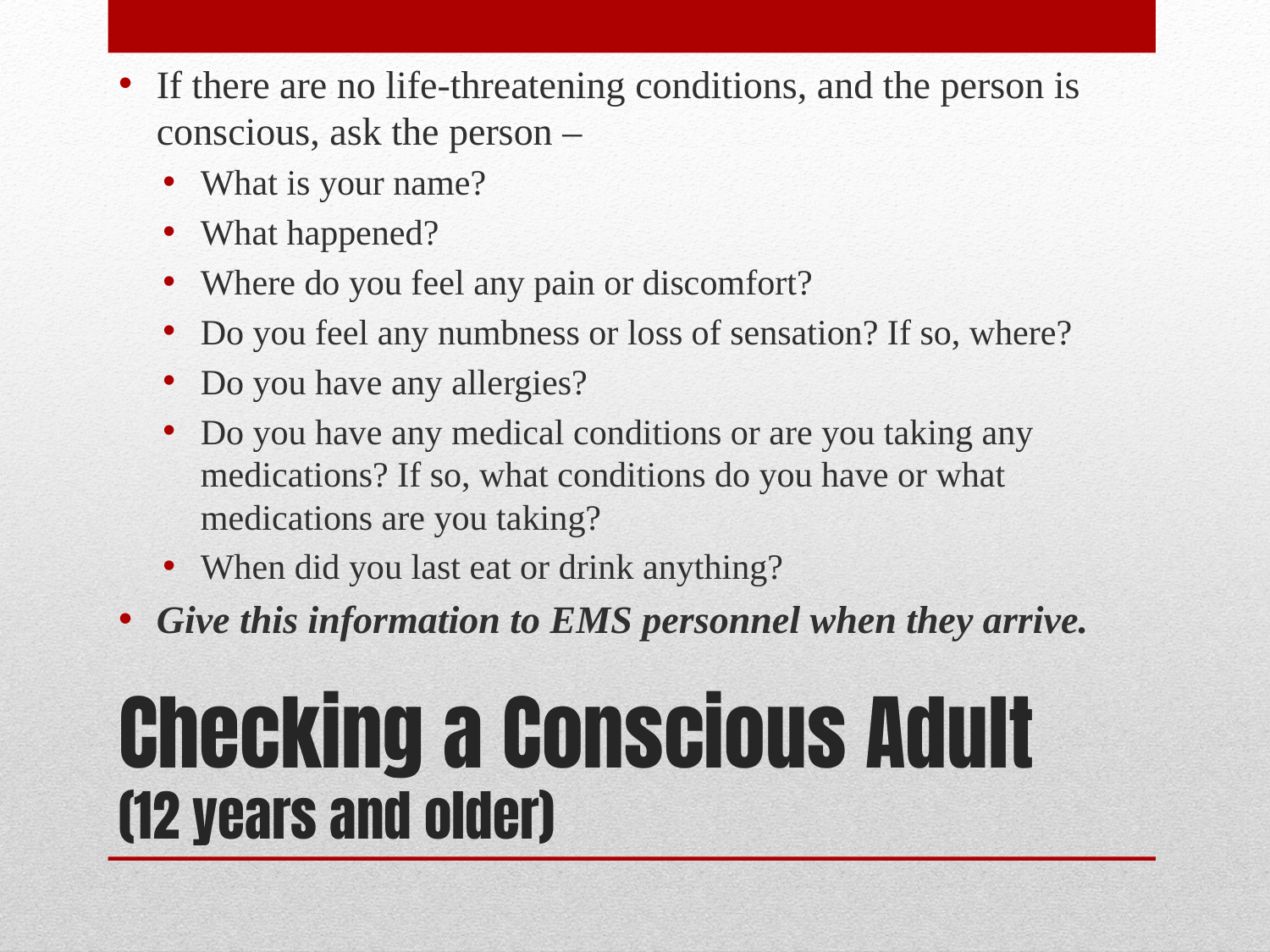

If there are no life-threatening conditions, and the person is conscious, ask the person –
What is your name?
What happened?
Where do you feel any pain or discomfort?
Do you feel any numbness or loss of sensation? If so, where?
Do you have any allergies?
Do you have any medical conditions or are you taking any medications? If so, what conditions do you have or what medications are you taking?
When did you last eat or drink anything?
Give this information to EMS personnel when they arrive.
# Checking a Conscious Adult (12 years and older)